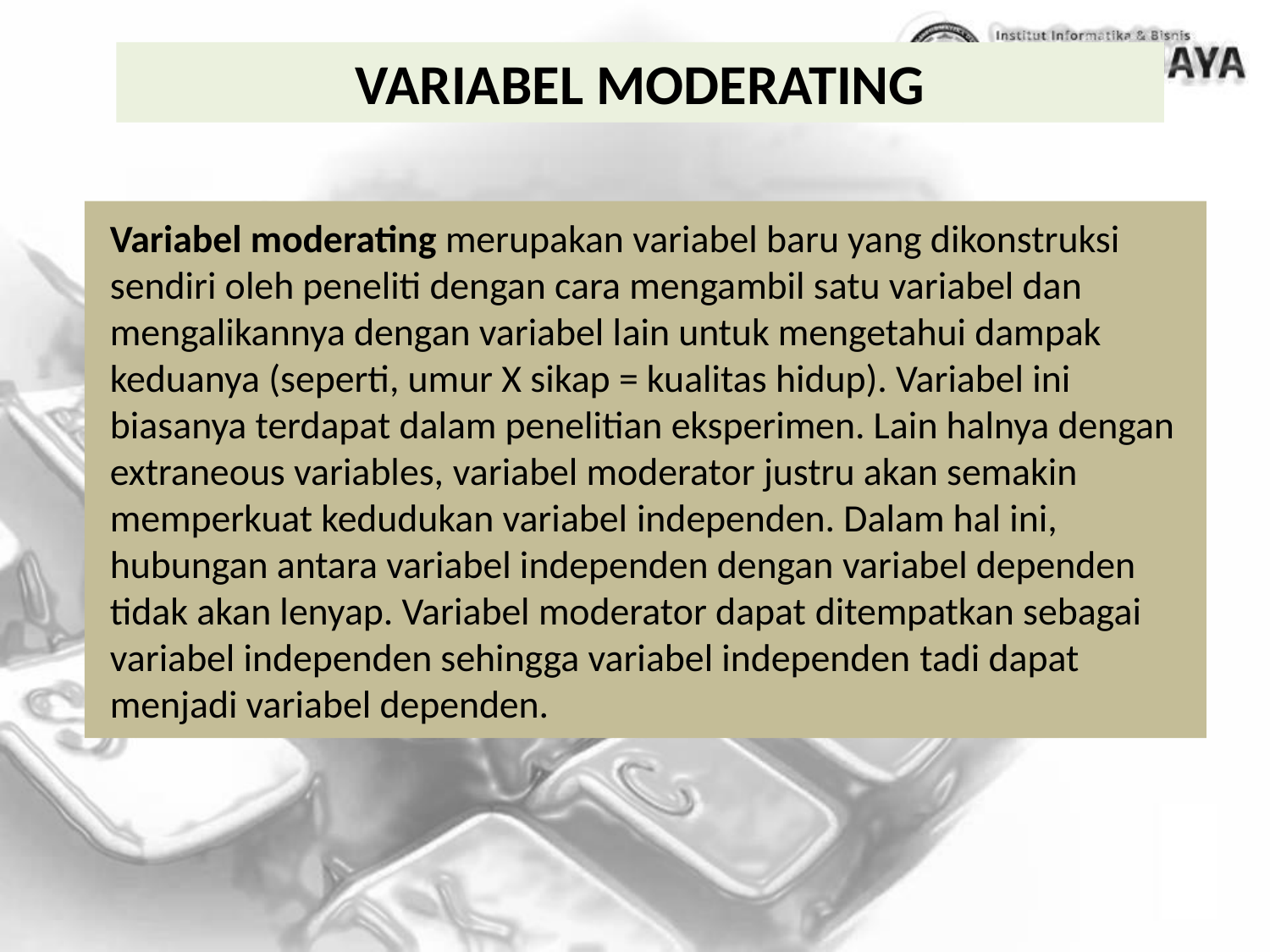

Variabel Moderating
Variabel moderating merupakan variabel baru yang dikonstruksi sendiri oleh peneliti dengan cara mengambil satu variabel dan mengalikannya dengan variabel lain untuk mengetahui dampak keduanya (seperti, umur X sikap = kualitas hidup). Variabel ini biasanya terdapat dalam penelitian eksperimen. Lain halnya dengan extraneous variables, variabel moderator justru akan semakin memperkuat kedudukan variabel independen. Dalam hal ini, hubungan antara variabel independen dengan variabel dependen tidak akan lenyap. Variabel moderator dapat ditempatkan sebagai variabel independen sehingga variabel independen tadi dapat menjadi variabel dependen.